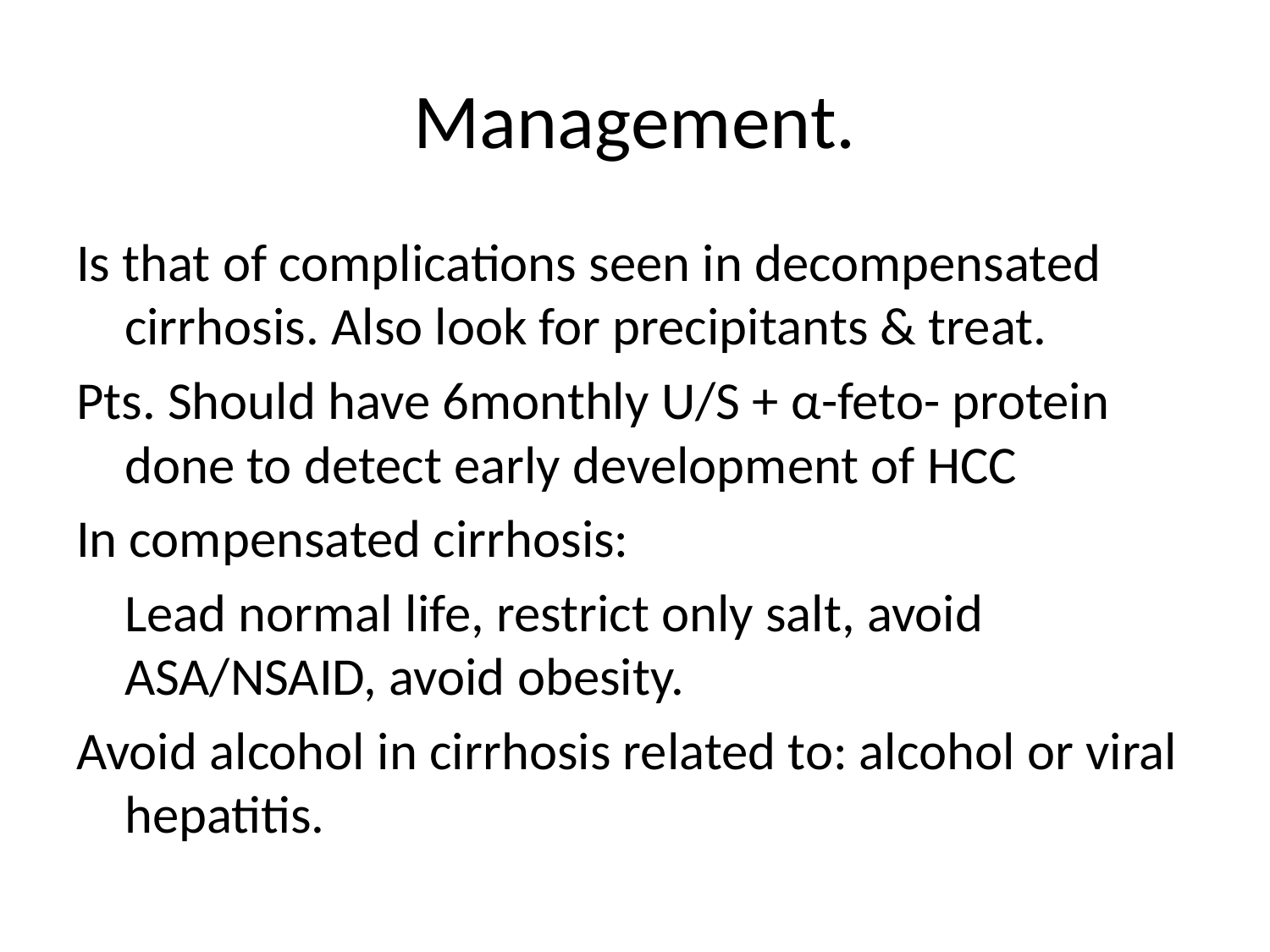

# Management.
Is that of complications seen in decompensated cirrhosis. Also look for precipitants & treat.
Pts. Should have 6monthly U/S + α-feto- protein done to detect early development of HCC
In compensated cirrhosis:
    Lead normal life, restrict only salt, avoid ASA/NSAID, avoid obesity.
Avoid alcohol in cirrhosis related to: alcohol or viral hepatitis.